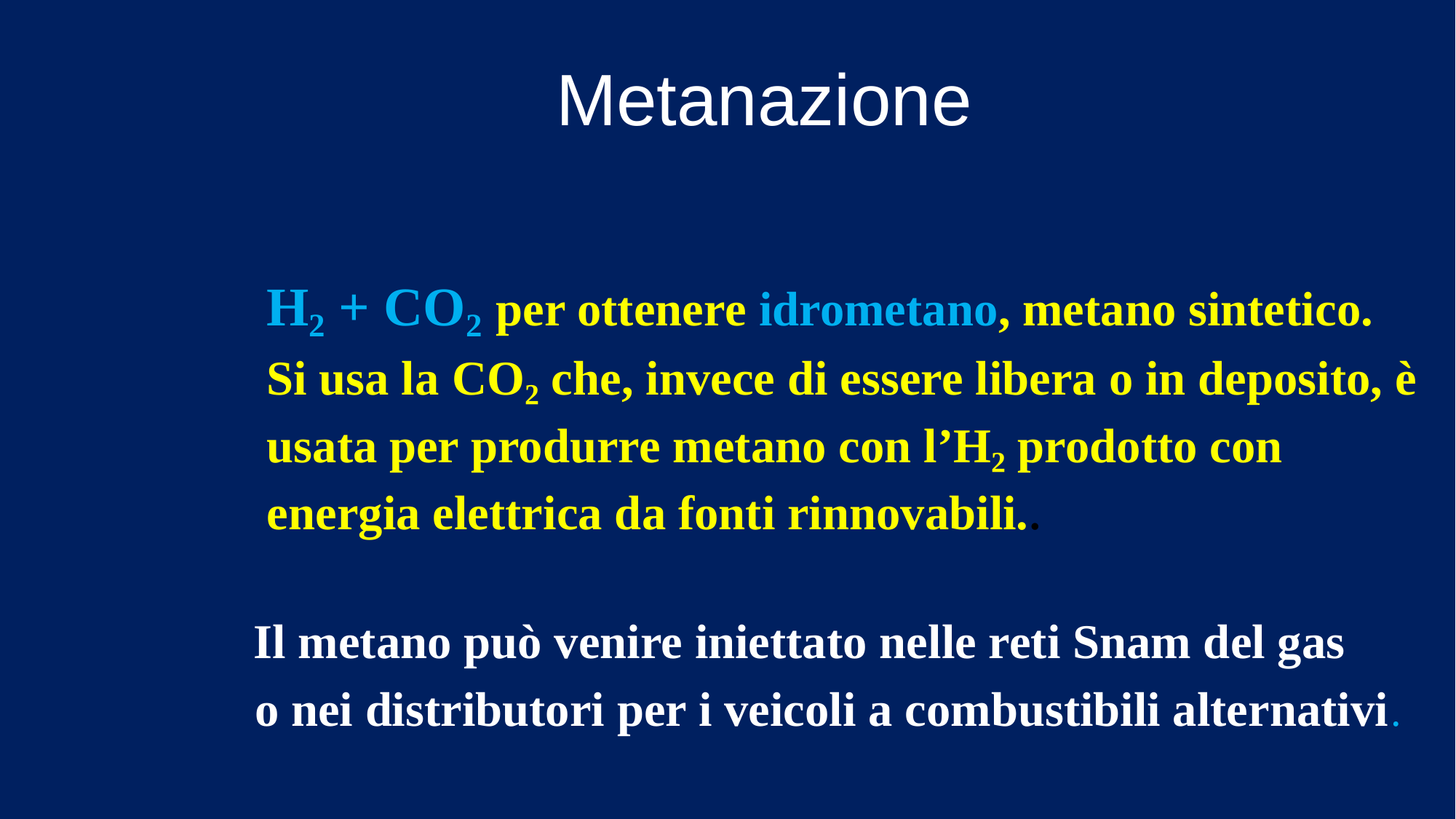

#

                           Metanazione

                     H₂ + CO₂ per ottenere idrometano, metano sintetico.
                     Si usa la CO₂ che, invece di essere libera o in deposito, è
                     usata per produrre metano con l’H₂ prodotto con
                     energia elettrica da fonti rinnovabili..

                       Il metano può venire iniettato nelle reti Snam del gas
                    o nei distributori per i veicoli a combustibili alternativi.